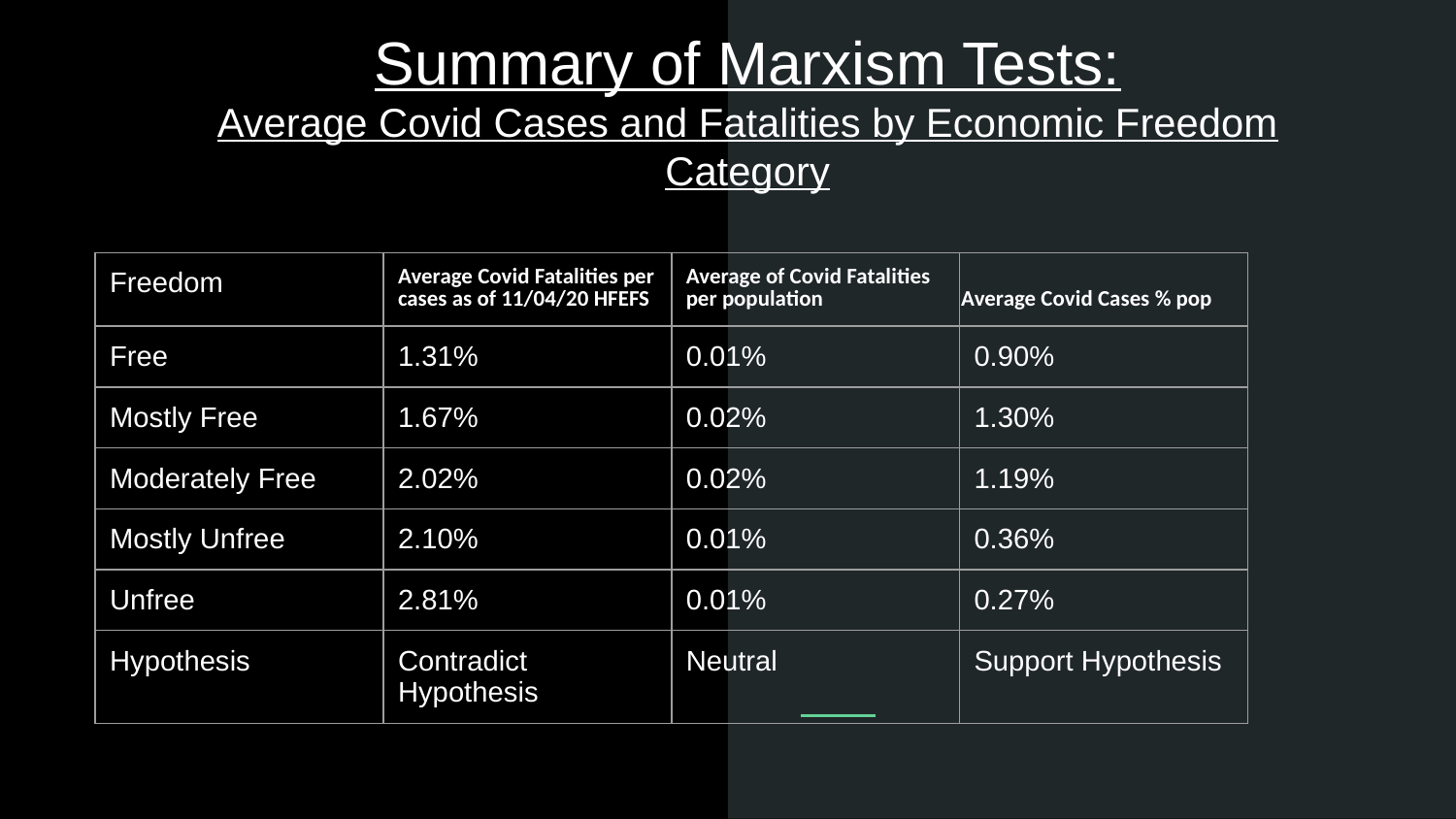

Summary of Marxism Tests:
Average Covid Cases and Fatalities by Economic Freedom Category
| Freedom | Average Covid Fatalities per cases as of 11/04/20 HFEFS | Average of Covid Fatalities per population | Average Covid Cases % pop |
| --- | --- | --- | --- |
| Free | 1.31% | 0.01% | 0.90% |
| Mostly Free | 1.67% | 0.02% | 1.30% |
| Moderately Free | 2.02% | 0.02% | 1.19% |
| Mostly Unfree | 2.10% | 0.01% | 0.36% |
| Unfree | 2.81% | 0.01% | 0.27% |
| Hypothesis | Contradict Hypothesis | Neutral | Support Hypothesis |